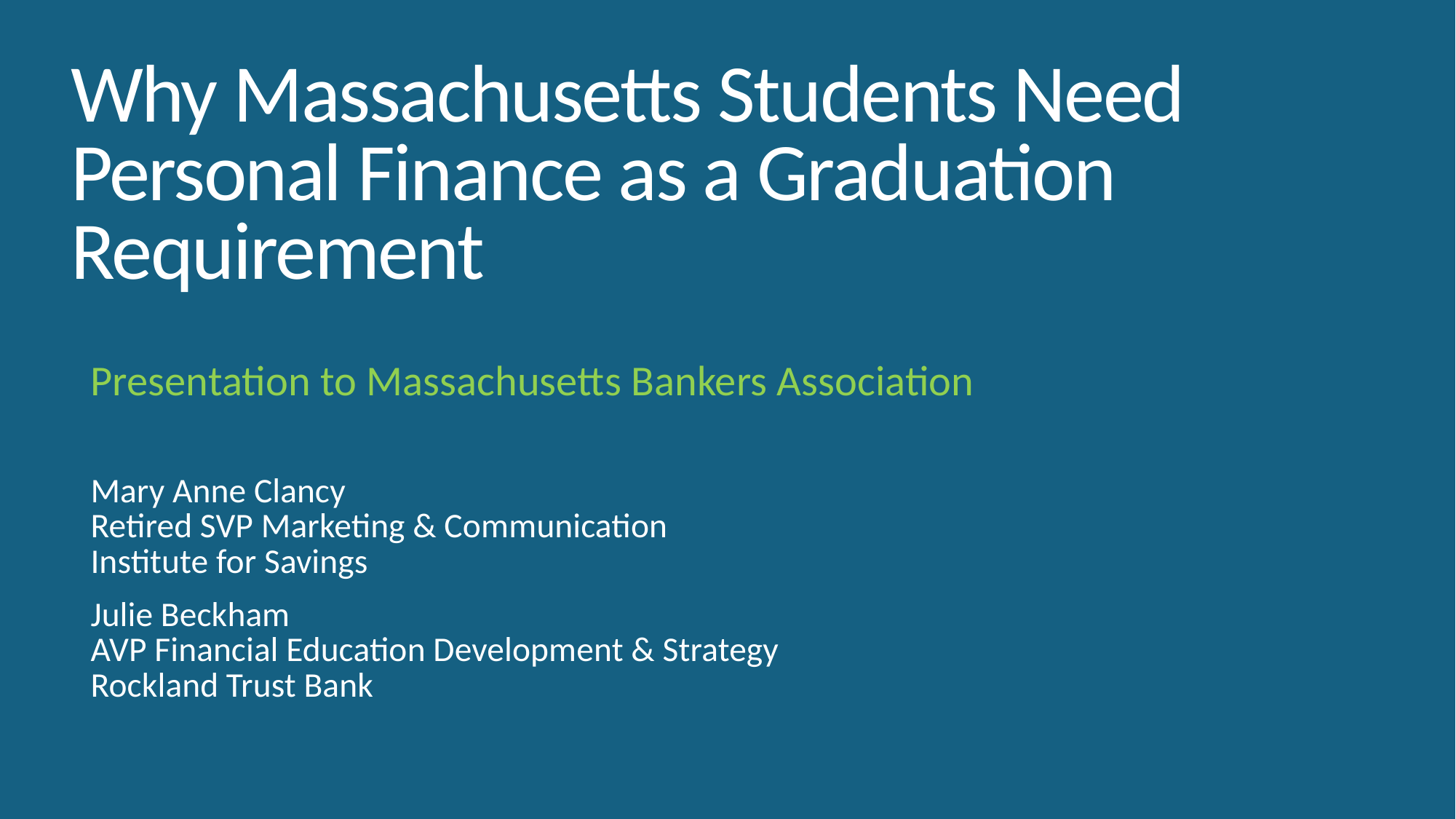

# Why Massachusetts Students Need Personal Finance as a Graduation Requirement
Presentation to Massachusetts Bankers Association

Mary Anne Clancy
Retired SVP Marketing & Communication
Institute for Savings
Julie Beckham
AVP Financial Education Development & Strategy
Rockland Trust Bank